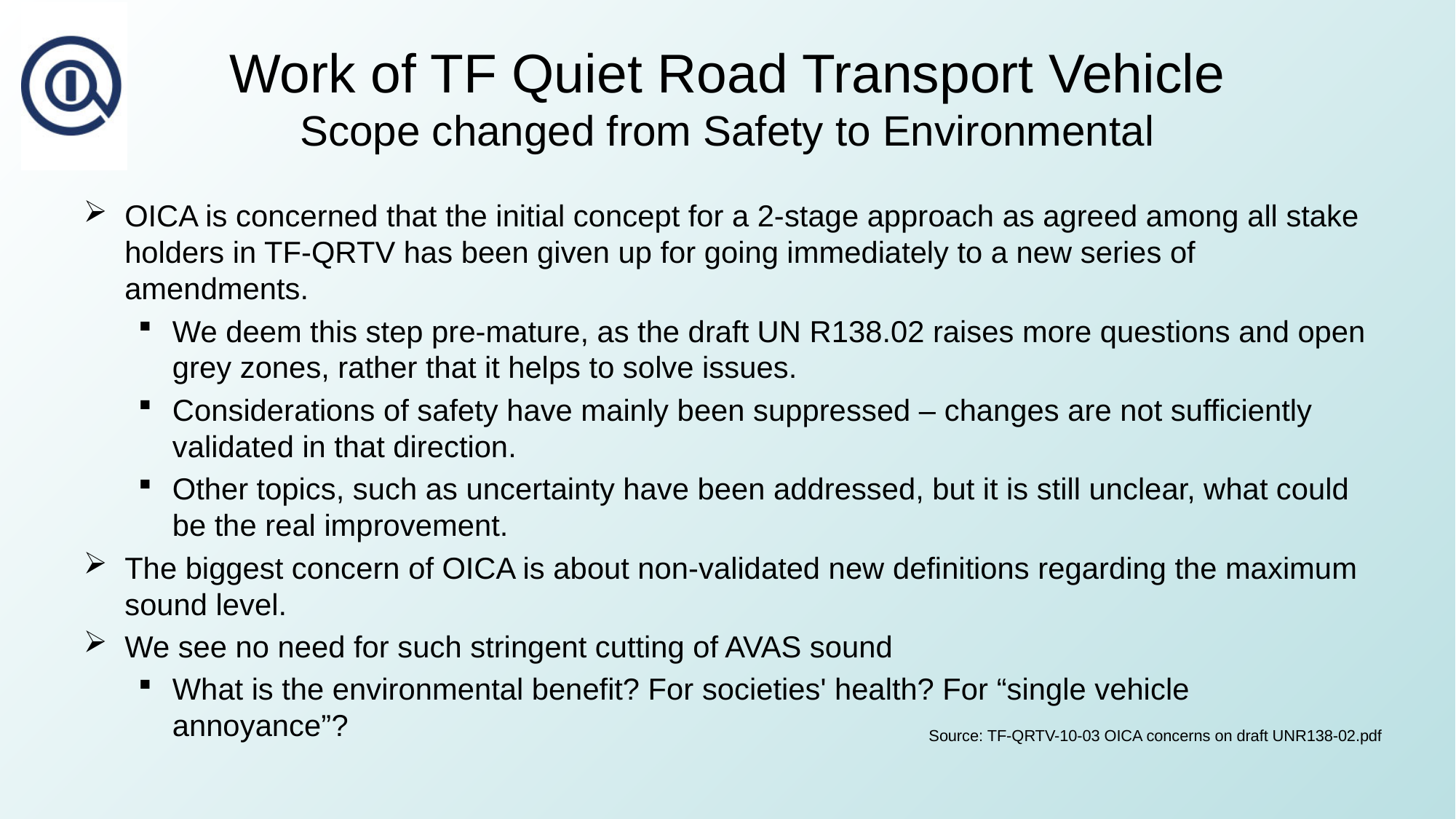

# Work of TF Quiet Road Transport Vehicle Scope changed from Safety to Environmental
OICA is concerned that the initial concept for a 2-stage approach as agreed among all stake holders in TF-QRTV has been given up for going immediately to a new series of amendments.
We deem this step pre-mature, as the draft UN R138.02 raises more questions and open grey zones, rather that it helps to solve issues.
Considerations of safety have mainly been suppressed – changes are not sufficiently validated in that direction.
Other topics, such as uncertainty have been addressed, but it is still unclear, what could be the real improvement.
The biggest concern of OICA is about non-validated new definitions regarding the maximum sound level.
We see no need for such stringent cutting of AVAS sound
What is the environmental benefit? For societies' health? For “single vehicle annoyance”?
Source: TF-QRTV-10-03 OICA concerns on draft UNR138-02.pdf